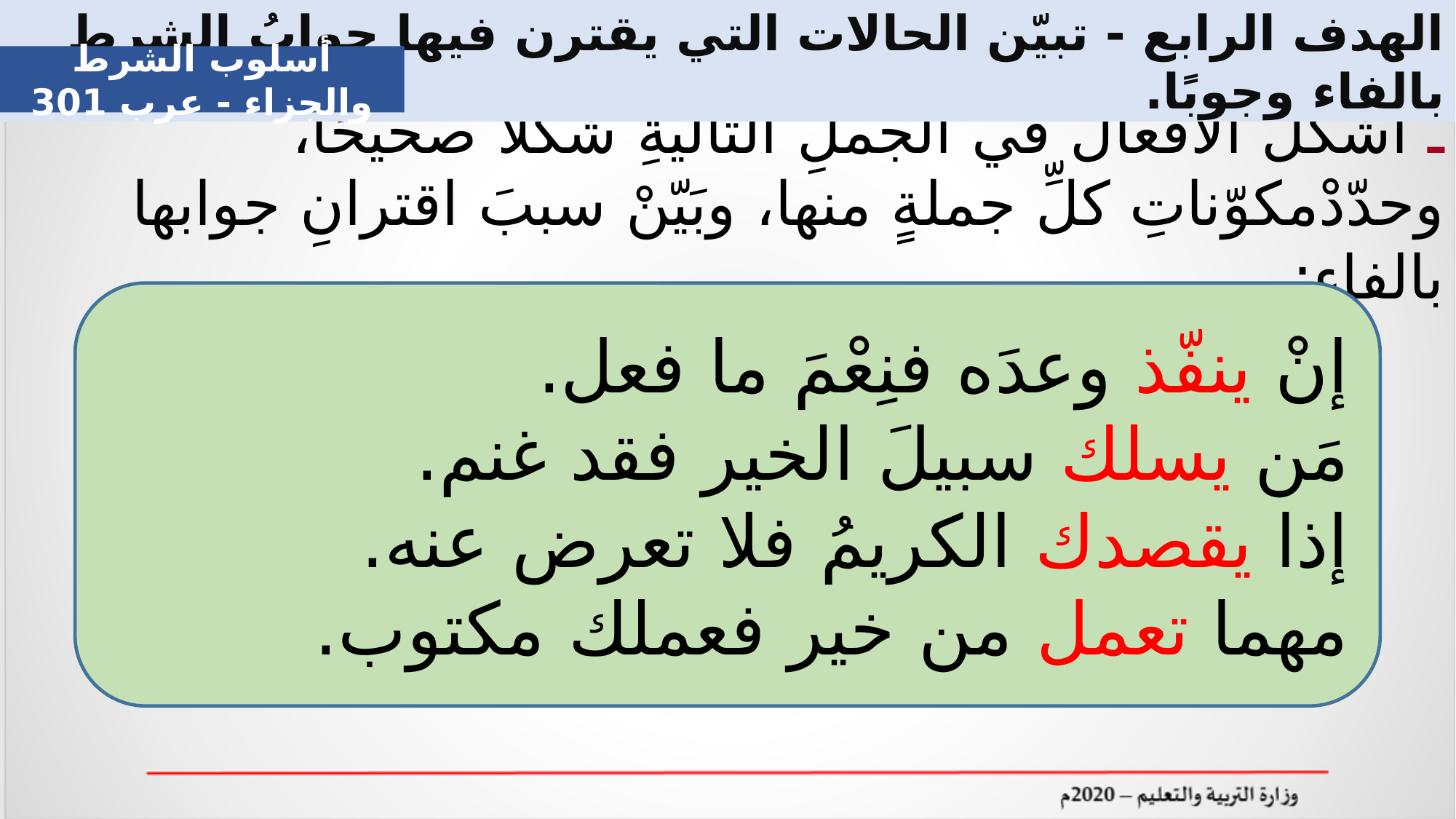

الهدف الرابع - تبيّن الحالات التي يقترن فيها جوابُ الشرط بالفاء وجوبًا.

أسلوب الشرط والجزاء - عرب 301

ـ اشكُلْ الأفعالَ في الجملِ التاليةِ شكلًا صحيحًا، وحدّدْمكوّناتِ كلِّ جملةٍ منها، وبَيّنْ سببَ اقترانِ جوابها بالفاء:

إنْ ينفّذ وعدَه فنِعْمَ ما فعل.
مَن يسلك سبيلَ الخير فقد غنم.
إذا يقصدك الكريمُ فلا تعرض عنه.
مهما تعمل من خير فعملك مكتوب.